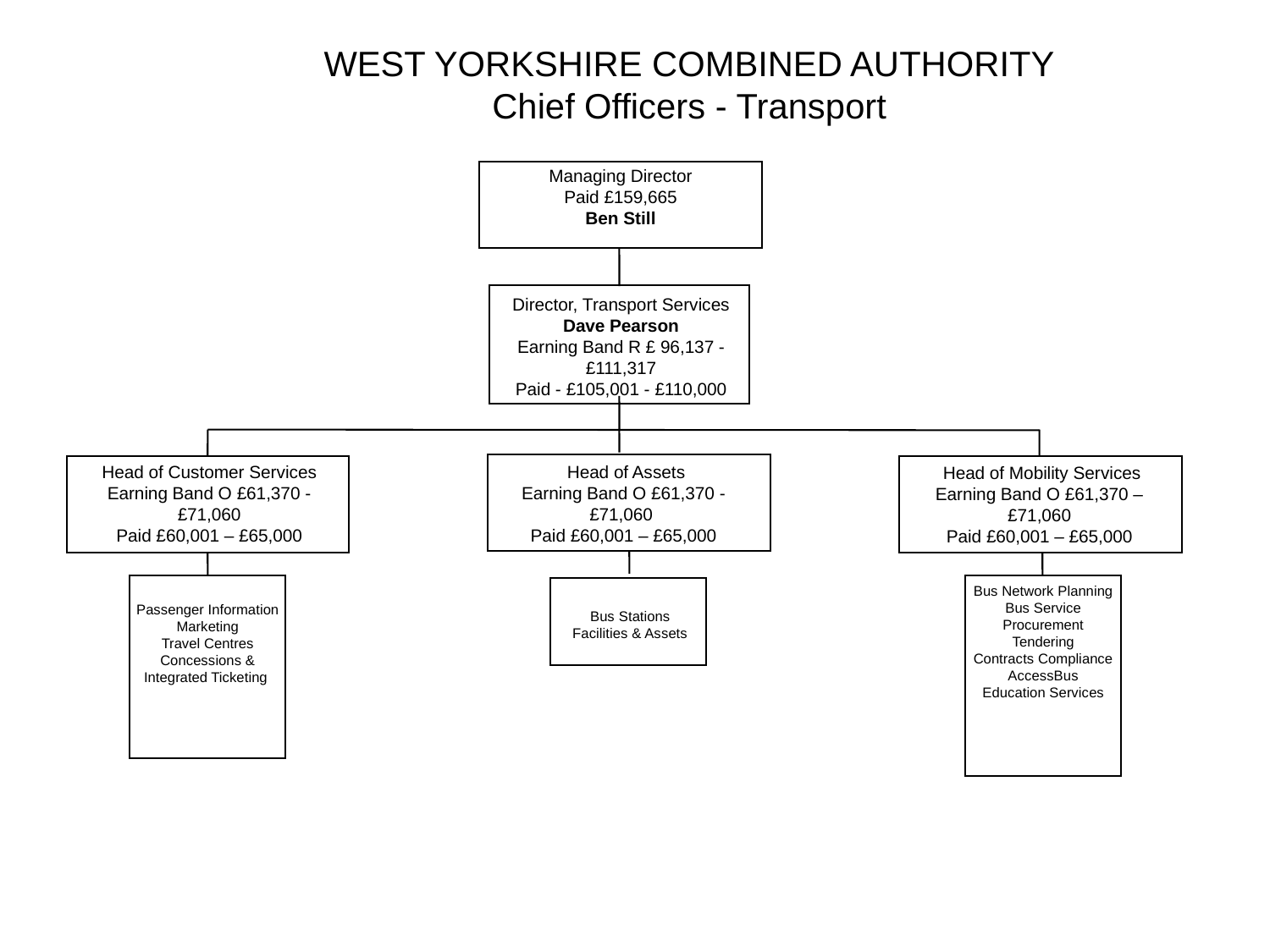

# WEST YORKSHIRE COMBINED AUTHORITY Chief Officers - Transport
Managing Director
Paid £159,665
Ben Still

Director, Transport Services
Dave Pearson
Earning Band R £ 96,137 - £111,317
Paid - £105,001 - £110,000

 Head of Assets
Earning Band O £61,370 - £71,060
Paid £60,001 – £65,000

 Head of Mobility Services
Earning Band O £61,370 – £71,060
Paid £60,001 – £65,000

Head of Customer Services
Earning Band O £61,370 - £71,060
Paid £60,001 – £65,000

Bus Network Planning
Bus Service Procurement
Tendering
Contracts Compliance
AccessBus
Education Services

Passenger Information
Marketing
Travel Centres
Concessions &
Integrated Ticketing
Bus Stations
Facilities & Assets